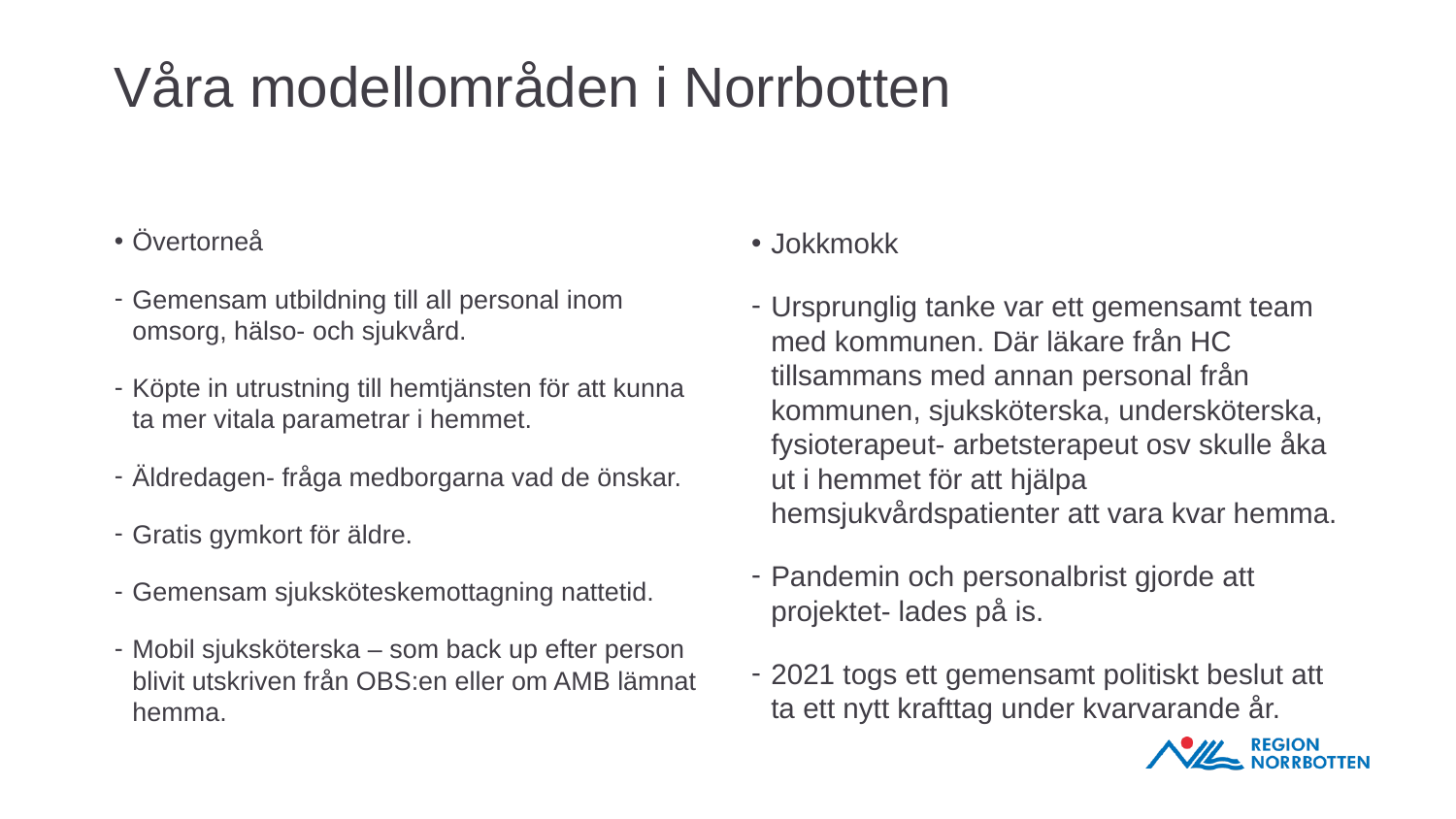

# Våra modellområden i Norrbotten
Övertorneå
Gemensam utbildning till all personal inom omsorg, hälso- och sjukvård.
Köpte in utrustning till hemtjänsten för att kunna ta mer vitala parametrar i hemmet.
Äldredagen- fråga medborgarna vad de önskar.
Gratis gymkort för äldre.
Gemensam sjuksköteskemottagning nattetid.
Mobil sjuksköterska – som back up efter person blivit utskriven från OBS:en eller om AMB lämnat hemma.
Jokkmokk
Ursprunglig tanke var ett gemensamt team med kommunen. Där läkare från HC tillsammans med annan personal från kommunen, sjuksköterska, undersköterska, fysioterapeut- arbetsterapeut osv skulle åka ut i hemmet för att hjälpa hemsjukvårdspatienter att vara kvar hemma.
Pandemin och personalbrist gjorde att projektet- lades på is.
2021 togs ett gemensamt politiskt beslut att ta ett nytt krafttag under kvarvarande år.